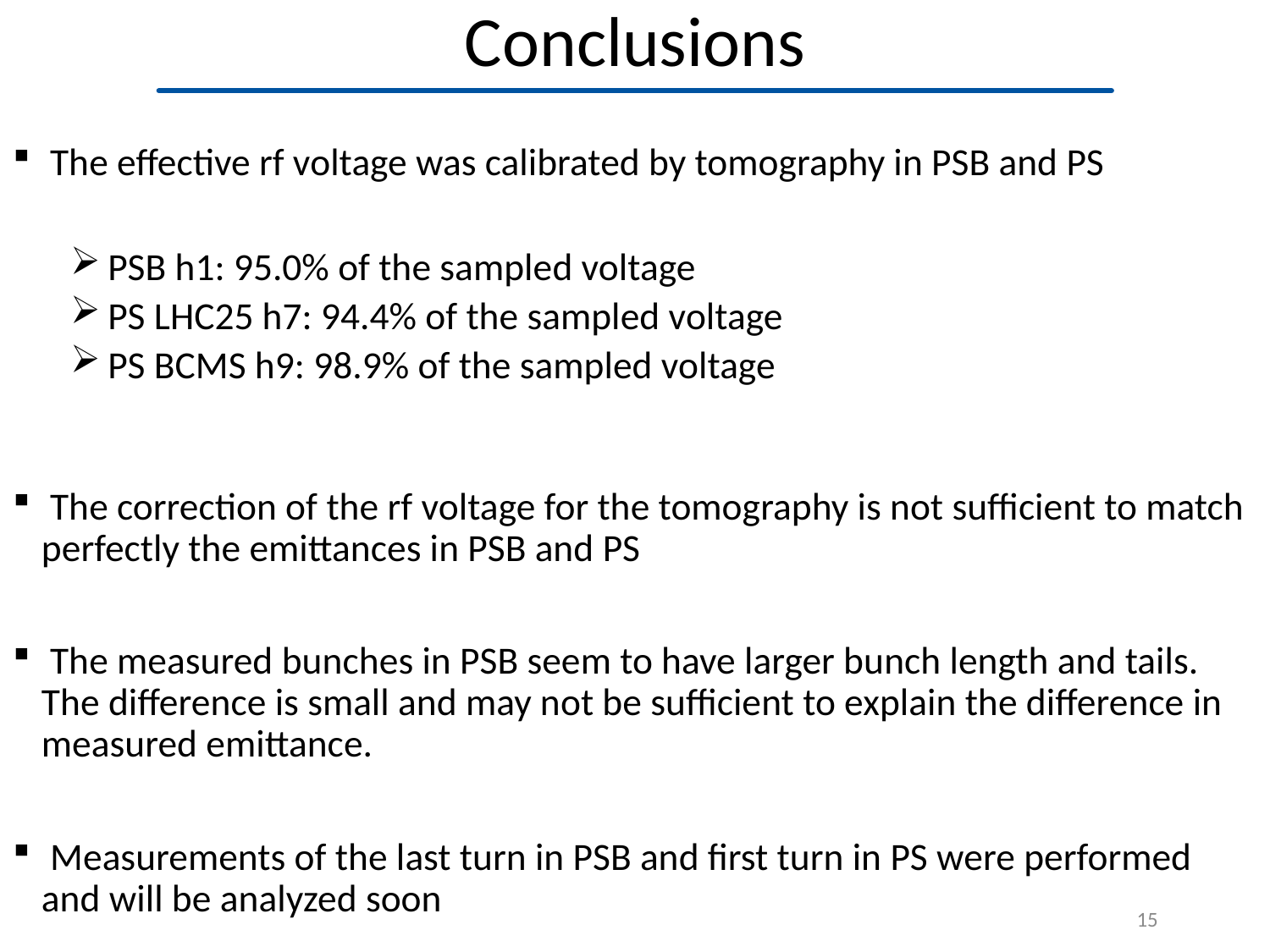

# Conclusions
 The effective rf voltage was calibrated by tomography in PSB and PS

 PSB h1: 95.0% of the sampled voltage
 PS LHC25 h7: 94.4% of the sampled voltage
 PS BCMS h9: 98.9% of the sampled voltage

 The correction of the rf voltage for the tomography is not sufficient to match perfectly the emittances in PSB and PS

 The measured bunches in PSB seem to have larger bunch length and tails. The difference is small and may not be sufficient to explain the difference in measured emittance.

 Measurements of the last turn in PSB and first turn in PS were performed and will be analyzed soon

15